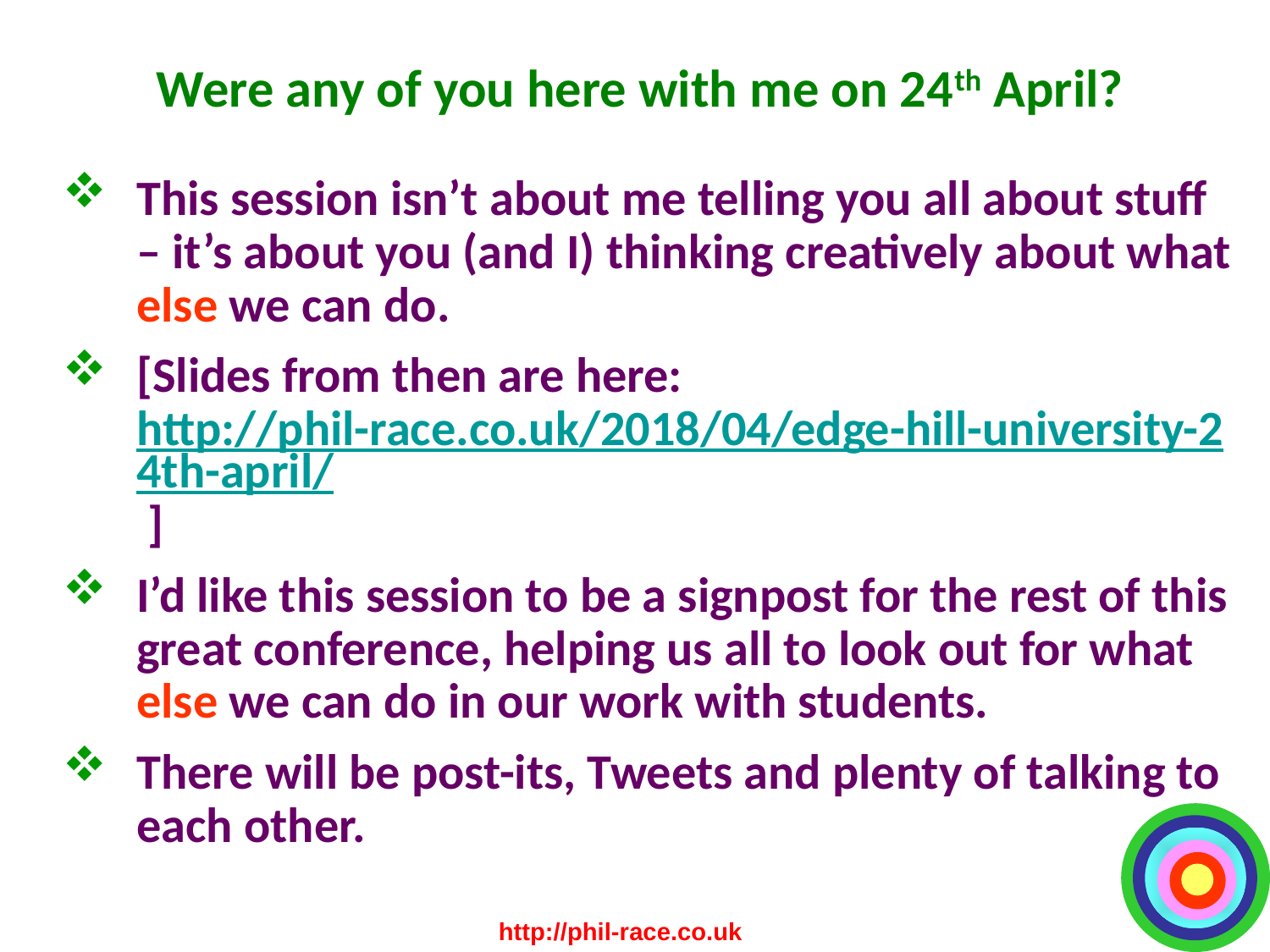

# Were any of you here with me on 24th April?
This session isn’t about me telling you all about stuff – it’s about you (and I) thinking creatively about what else we can do.
[Slides from then are here: http://phil-race.co.uk/2018/04/edge-hill-university-24th-april/ ]
I’d like this session to be a signpost for the rest of this great conference, helping us all to look out for what else we can do in our work with students.
There will be post-its, Tweets and plenty of talking to each other.